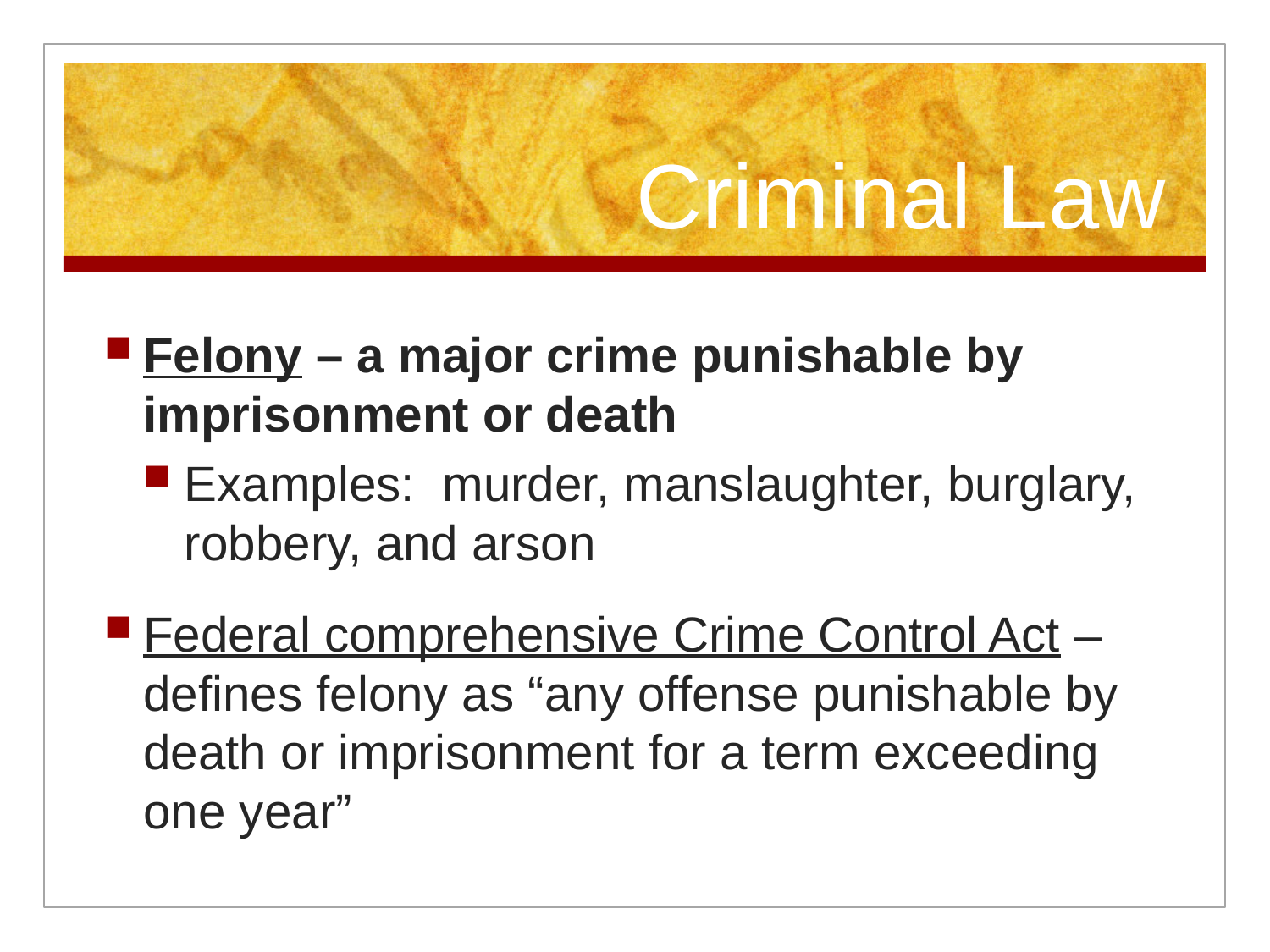

# Criminal Law
Felony – a major crime punishable by imprisonment or death
Examples:  murder, manslaughter, burglary, robbery, and arson
Federal comprehensive Crime Control Act – defines felony as “any offense punishable by death or imprisonment for a term exceeding one year”